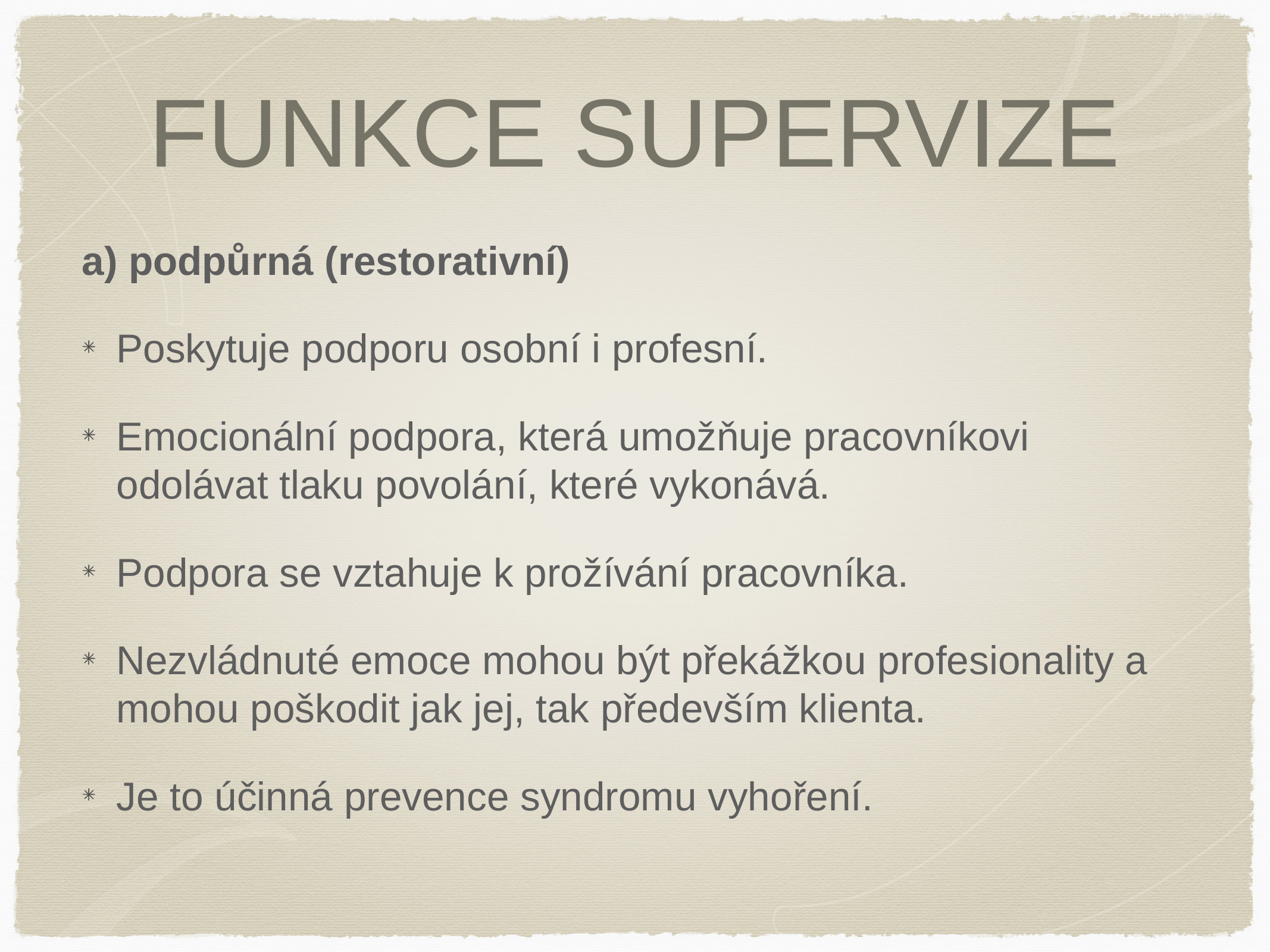

# FUNKCE SUPERVIZE
a) podpůrná (restorativní)
Poskytuje podporu osobní i profesní.
Emocionální podpora, která umožňuje pracovníkovi odolávat tlaku povolání, které vykonává.
Podpora se vztahuje k prožívání pracovníka.
Nezvládnuté emoce mohou být překážkou profesionality a mohou poškodit jak jej, tak především klienta.
Je to účinná prevence syndromu vyhoření.